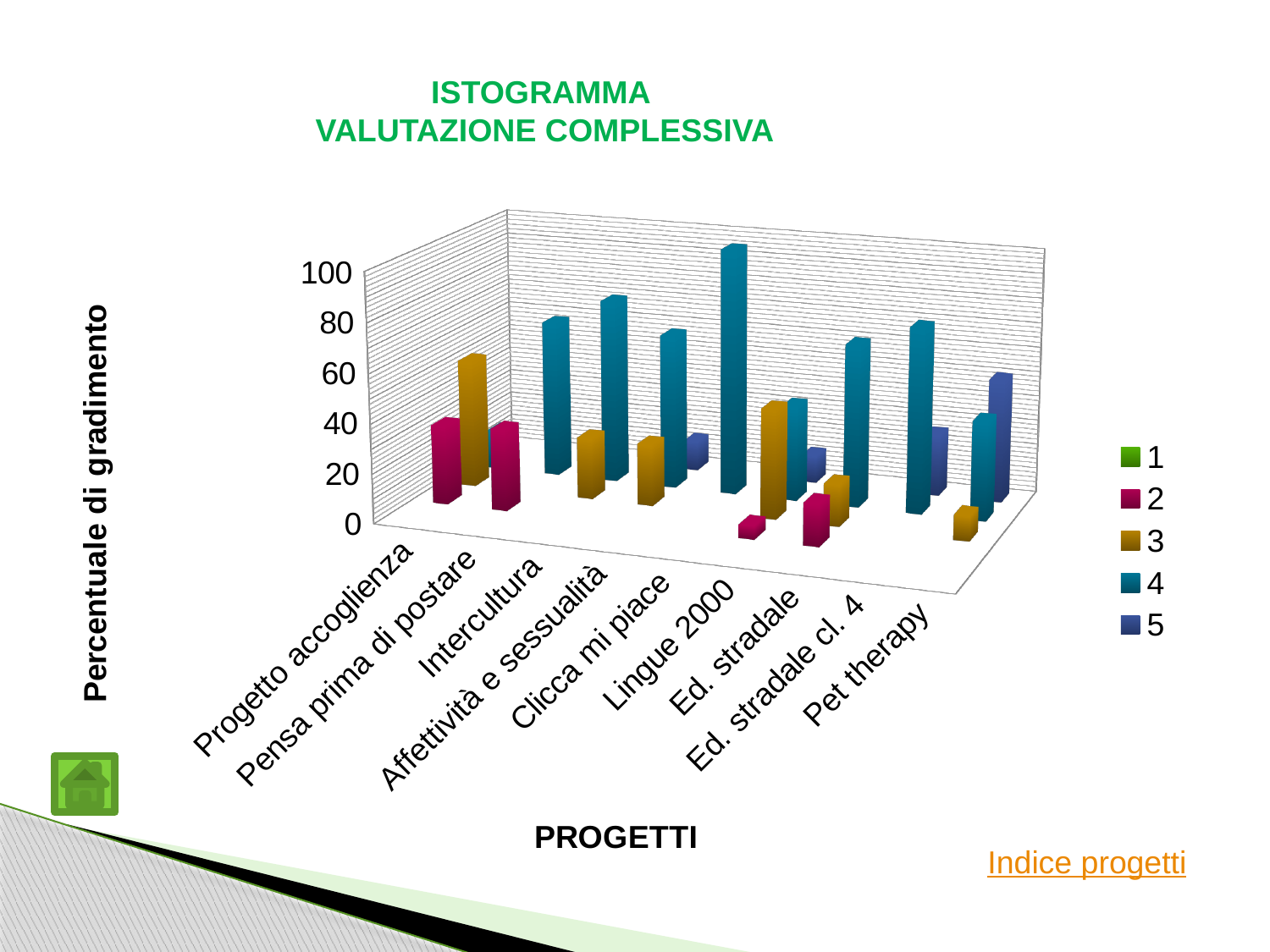

ISTOGRAMMA
VALUTAZIONE COMPLESSIVA

[unsupported chart]

Indice progetti